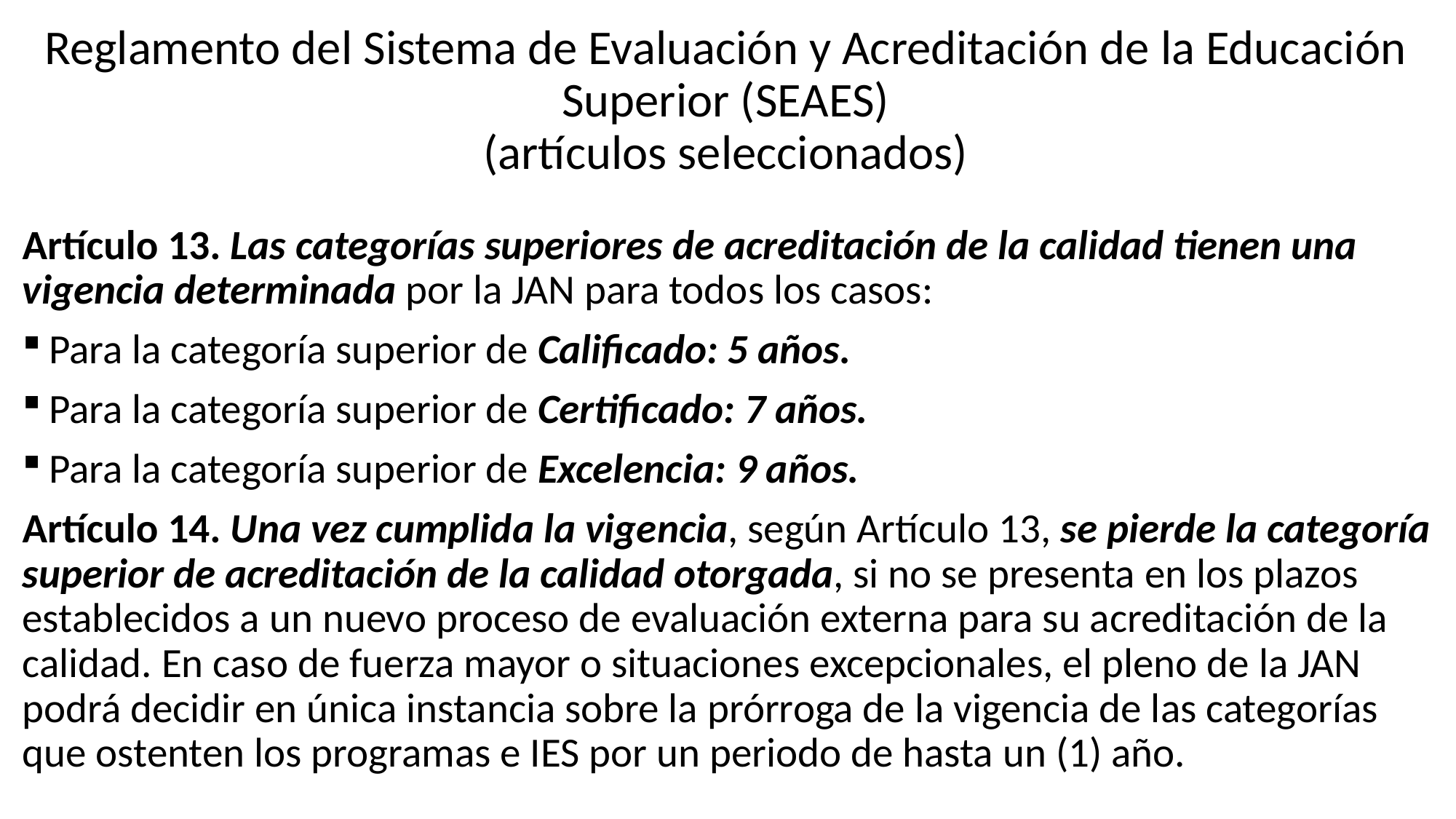

# Reglamento del Sistema de Evaluación y Acreditación de la Educación Superior (SEAES) (artículos seleccionados)
Artículo 13. Las categorías superiores de acreditación de la calidad tienen una vigencia determinada por la JAN para todos los casos:
Para la categoría superior de Calificado: 5 años.
Para la categoría superior de Certificado: 7 años.
Para la categoría superior de Excelencia: 9 años.
Artículo 14. Una vez cumplida la vigencia, según Artículo 13, se pierde la categoría superior de acreditación de la calidad otorgada, si no se presenta en los plazos establecidos a un nuevo proceso de evaluación externa para su acreditación de la calidad. En caso de fuerza mayor o situaciones excepcionales, el pleno de la JAN podrá decidir en única instancia sobre la prórroga de la vigencia de las categorías que ostenten los programas e IES por un periodo de hasta un (1) año.